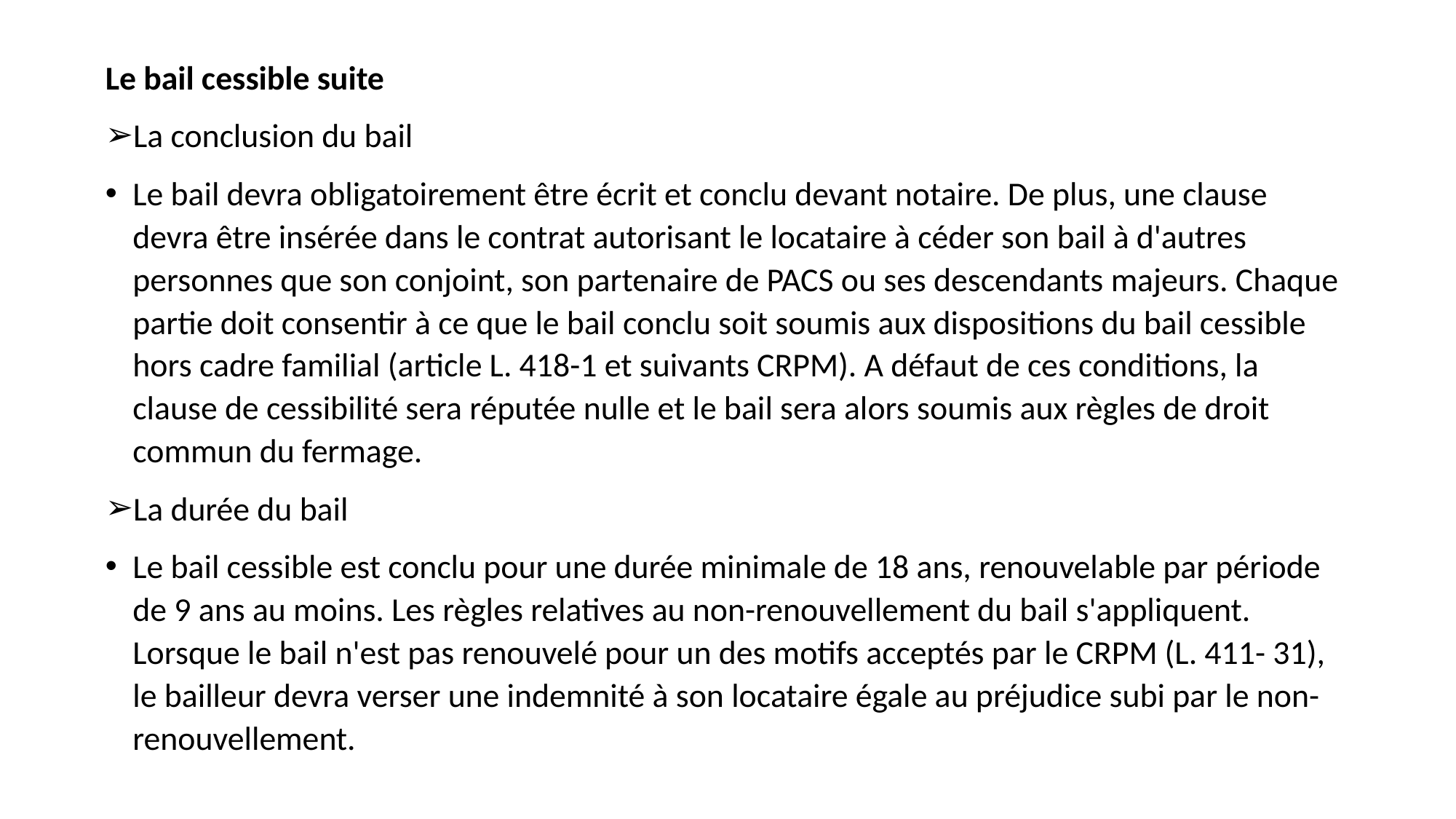

Le bail cessible suite
La conclusion du bail
Le bail devra obligatoirement être écrit et conclu devant notaire. De plus, une clause devra être insérée dans le contrat autorisant le locataire à céder son bail à d'autres personnes que son conjoint, son partenaire de PACS ou ses descendants majeurs. Chaque partie doit consentir à ce que le bail conclu soit soumis aux dispositions du bail cessible hors cadre familial (article L. 418-1 et suivants CRPM). A défaut de ces conditions, la clause de cessibilité sera réputée nulle et le bail sera alors soumis aux règles de droit commun du fermage.
La durée du bail
Le bail cessible est conclu pour une durée minimale de 18 ans, renouvelable par période de 9 ans au moins. Les règles relatives au non-renouvellement du bail s'appliquent. Lorsque le bail n'est pas renouvelé pour un des motifs acceptés par le CRPM (L. 411- 31), le bailleur devra verser une indemnité à son locataire égale au préjudice subi par le non-renouvellement.